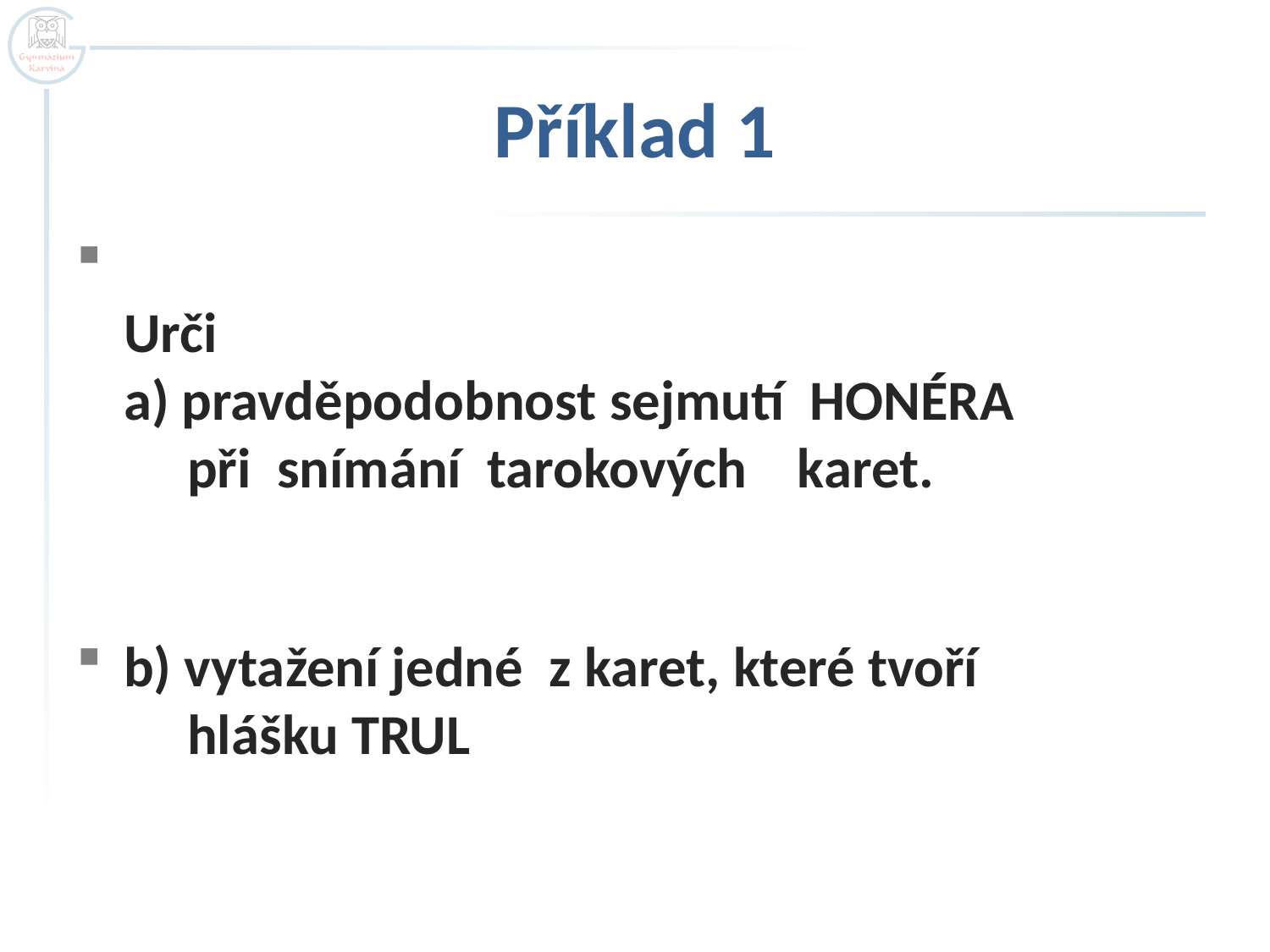

# Příklad 1
Urči
a) pravděpodobnost sejmutí  HONÉRA
     při  snímání  tarokových    karet.

b) vytažení jedné  z karet, které tvoří 
     hlášku TRUL